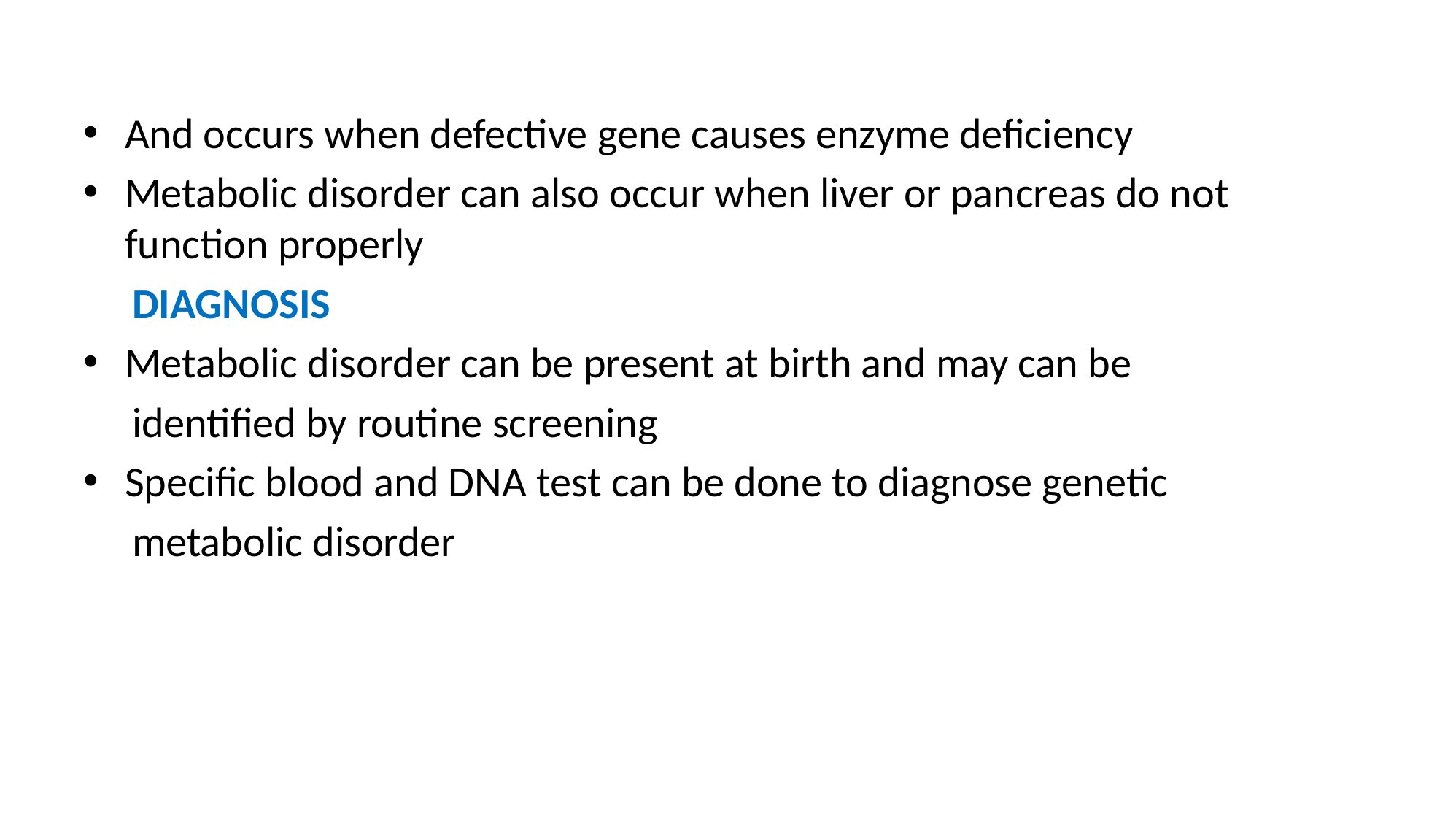

And occurs when defective gene causes enzyme deficiency
Metabolic disorder can also occur when liver or pancreas do not function properly
     DIAGNOSIS
Metabolic disorder can be present at birth and may can be
     identified by routine screening
Specific blood and DNA test can be done to diagnose genetic
     metabolic disorder